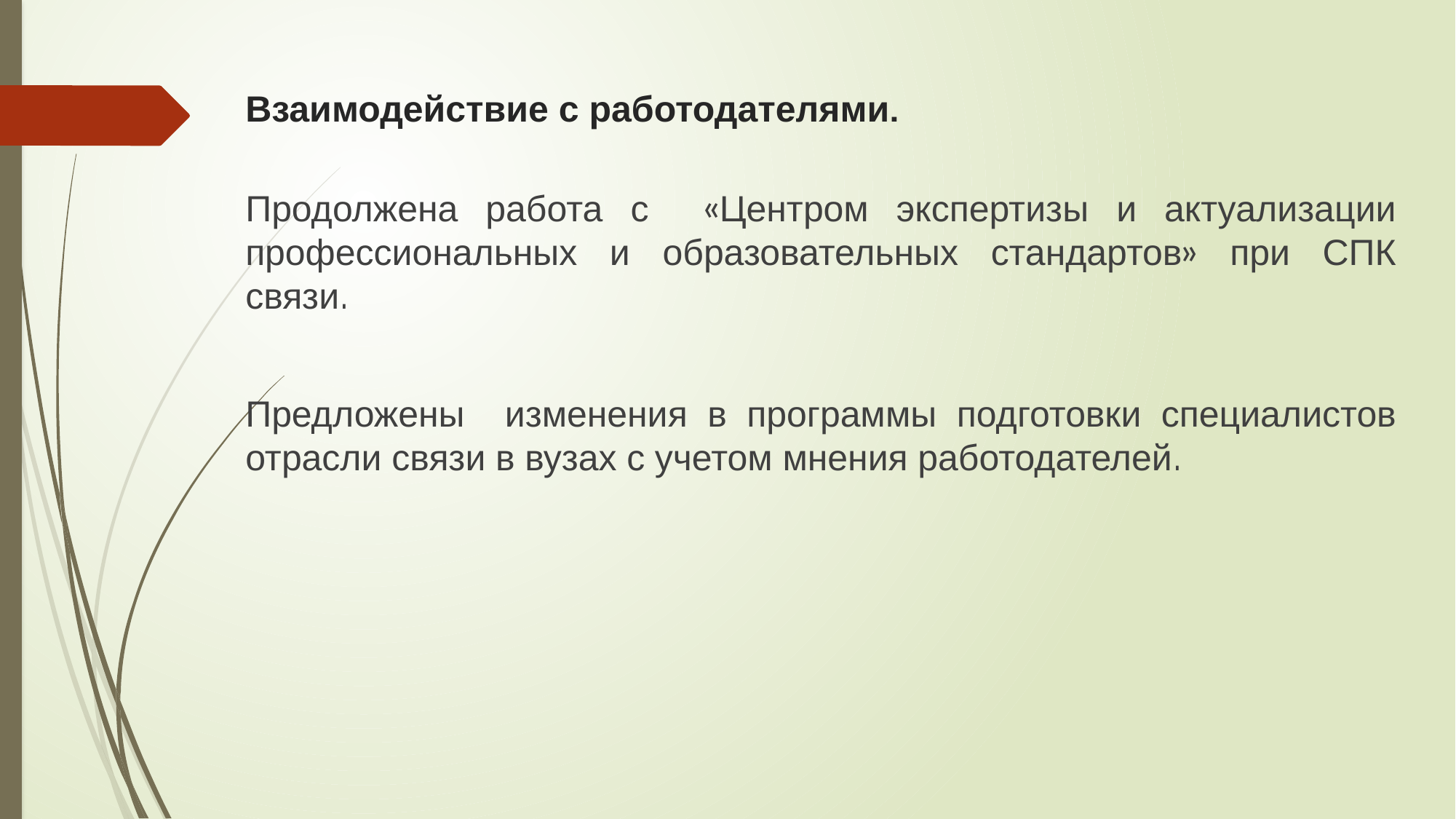

# Взаимодействие с работодателями.
Продолжена работа с  «Центром экспертизы и актуализации профессиональных и образовательных стандартов» при СПК связи.

Предложены  изменения в программы подготовки специалистов отрасли связи в вузах с учетом мнения работодателей.